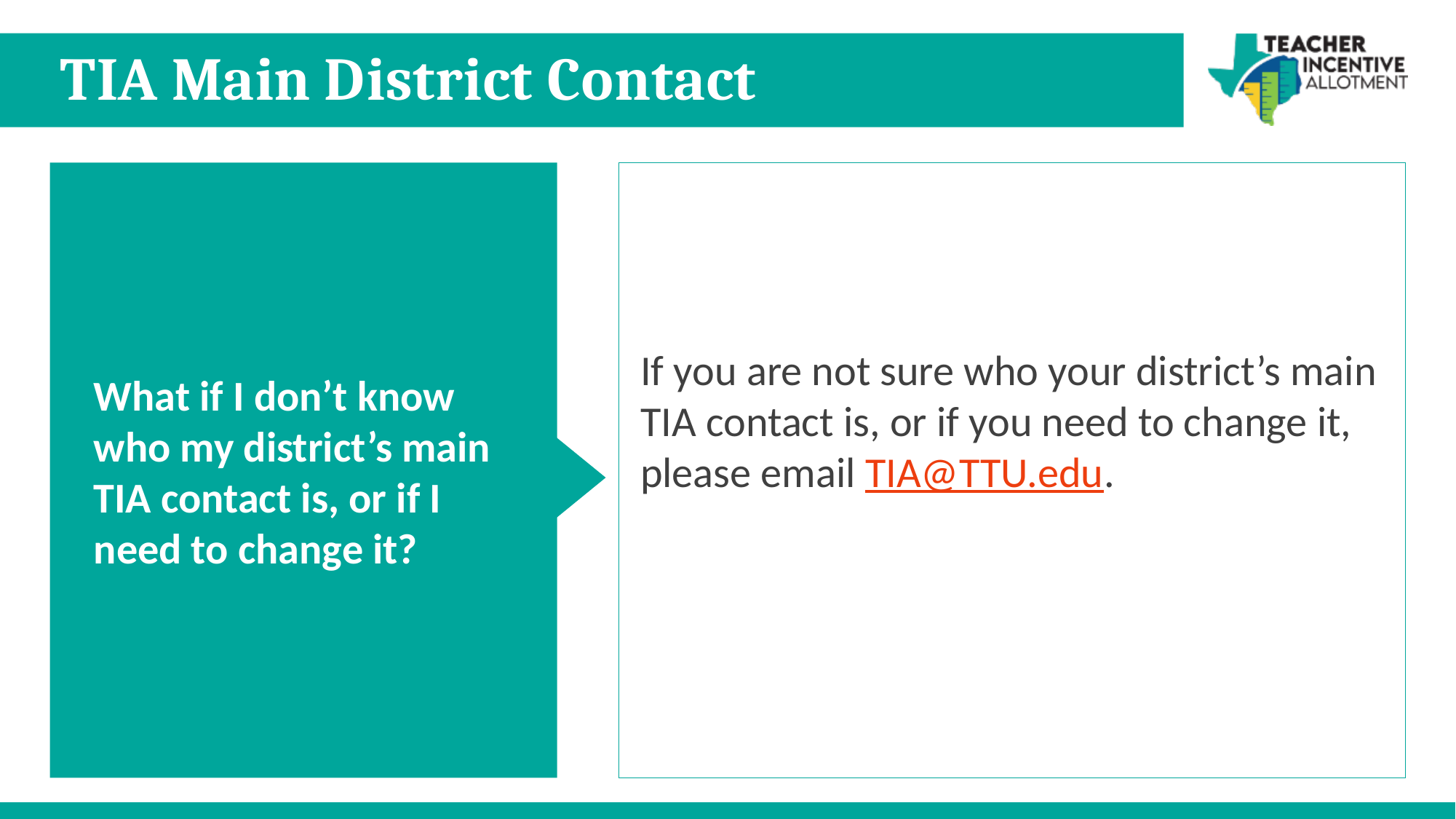

# TIA Main District Contact
What if I don’t know who my district’s main TIA contact is, or if I need to change it?
If you are not sure who your district’s main TIA contact is, or if you need to change it, please email TIA@TTU.edu.